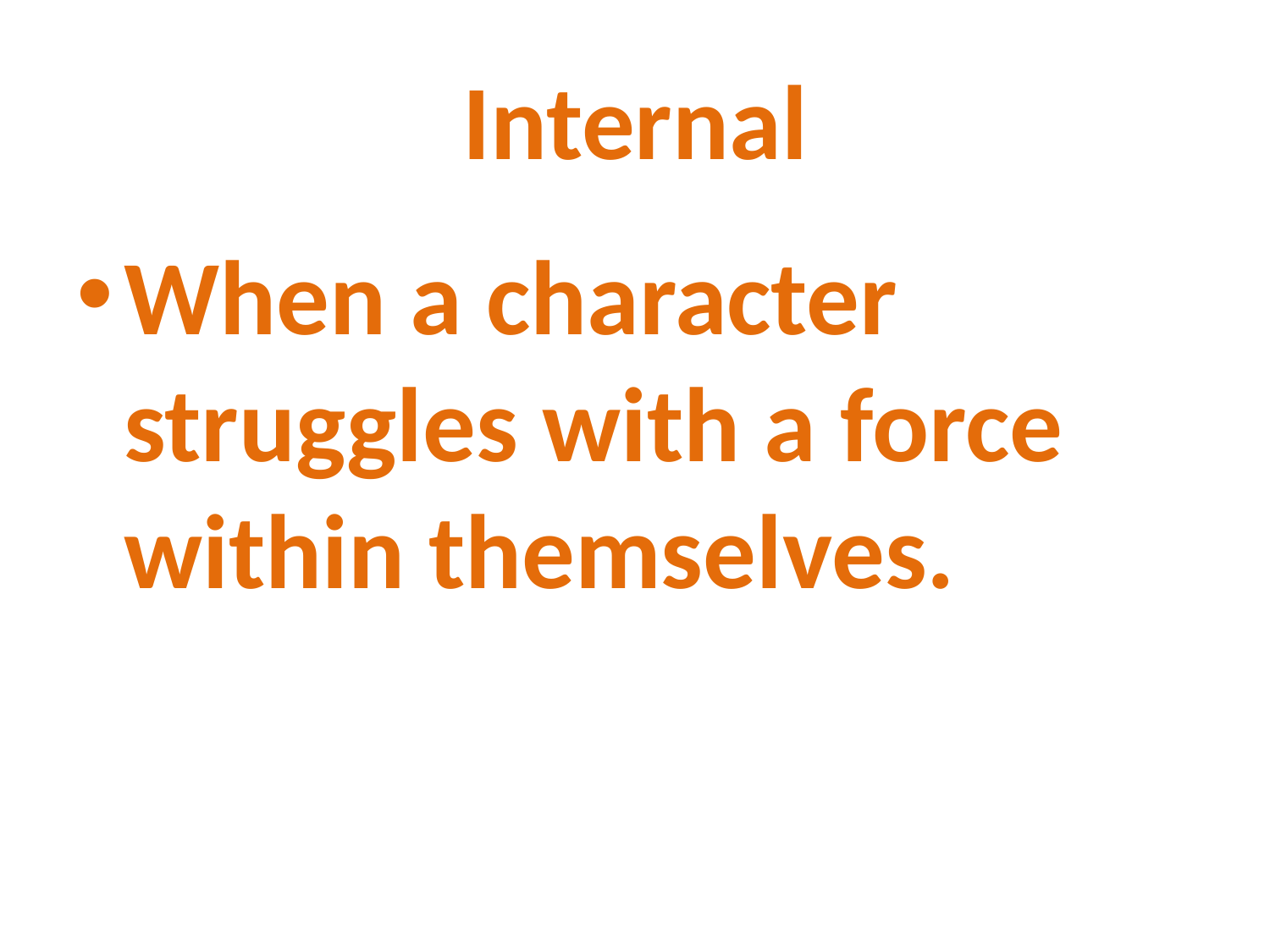

# Internal
When a character struggles with a force within themselves.